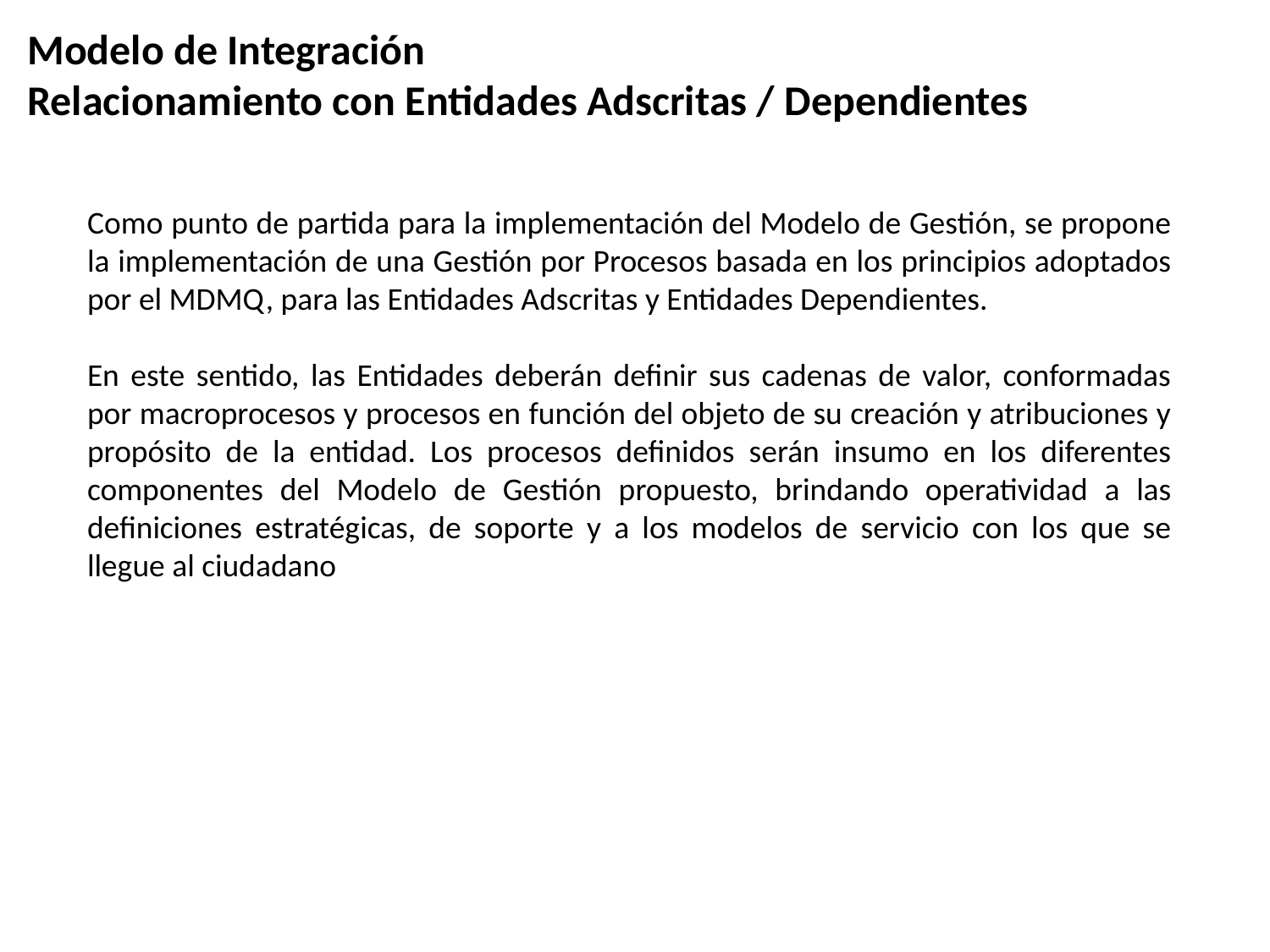

Modelo de Integración
Relacionamiento con Entidades Adscritas / Dependientes
Como punto de partida para la implementación del Modelo de Gestión, se propone la implementación de una Gestión por Procesos basada en los principios adoptados por el MDMQ, para las Entidades Adscritas y Entidades Dependientes.

En este sentido, las Entidades deberán definir sus cadenas de valor, conformadas por macroprocesos y procesos en función del objeto de su creación y atribuciones y propósito de la entidad. Los procesos definidos serán insumo en los diferentes componentes del Modelo de Gestión propuesto, brindando operatividad a las definiciones estratégicas, de soporte y a los modelos de servicio con los que se llegue al ciudadano